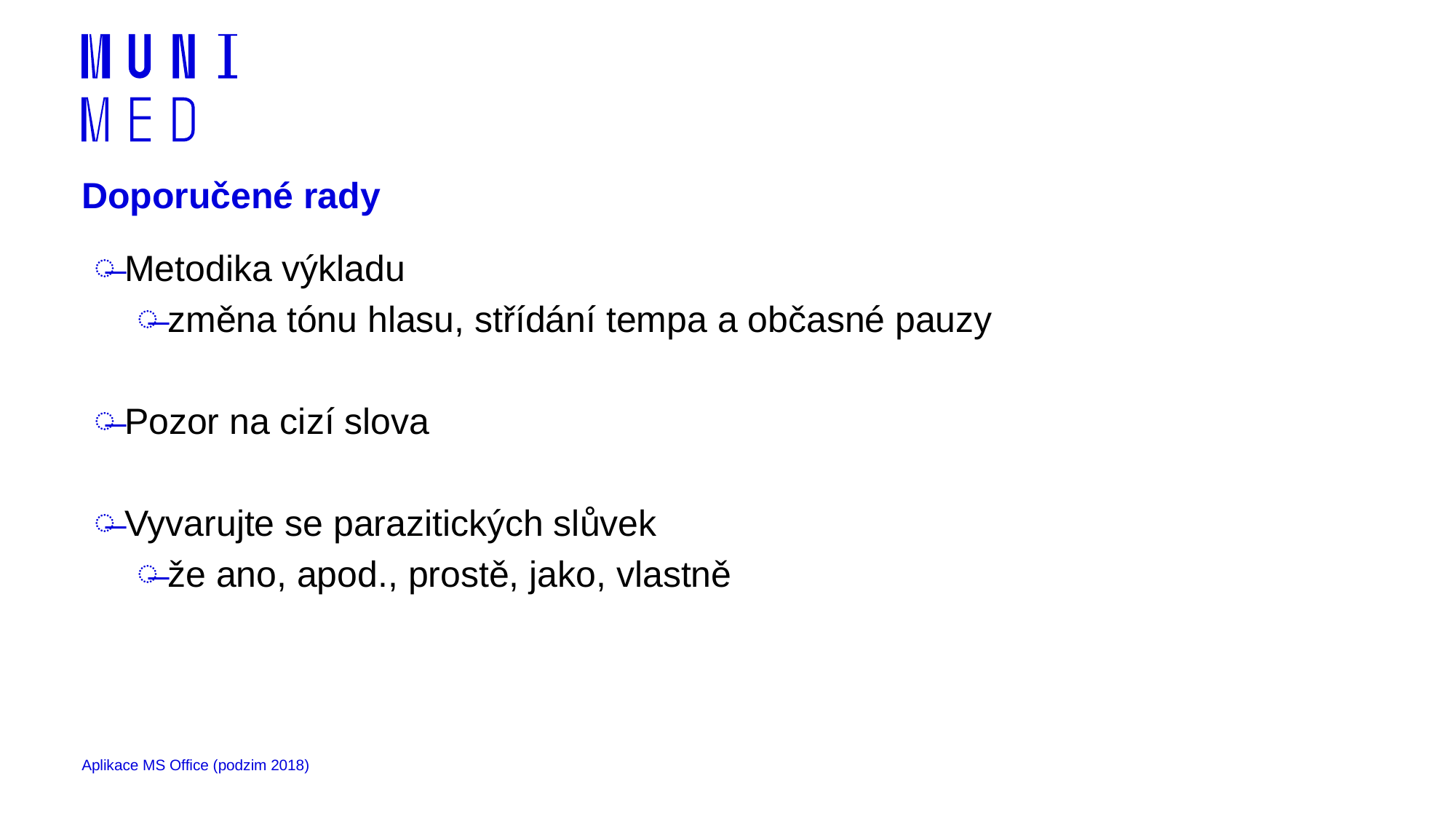

# Doporučené rady
Metodika výkladu
změna tónu hlasu, střídání tempa a občasné pauzy

Pozor na cizí slova

Vyvarujte se parazitických slůvek
že ano, apod., prostě, jako, vlastně
Aplikace MS Office (podzim 2018)